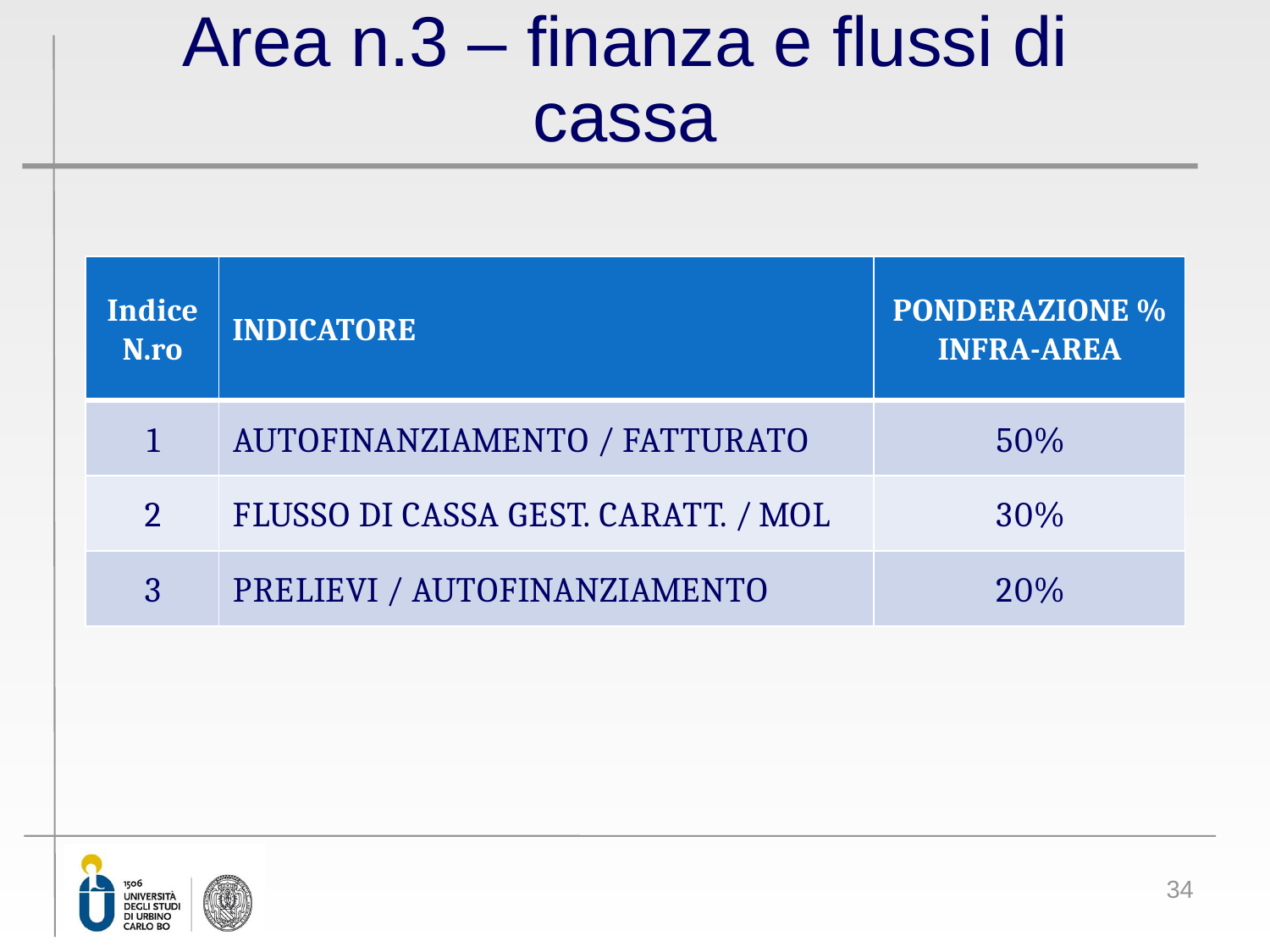

# Area n.3 – finanza e flussi di cassa
| Indice N.ro | INDICATORE | PONDERAZIONE % INFRA-AREA |
| --- | --- | --- |
| 1 | AUTOFINANZIAMENTO / FATTURATO | 50% |
| 2 | FLUSSO DI CASSA GEST. CARATT. / MOL | 30% |
| 3 | PRELIEVI / AUTOFINANZIAMENTO | 20% |
34